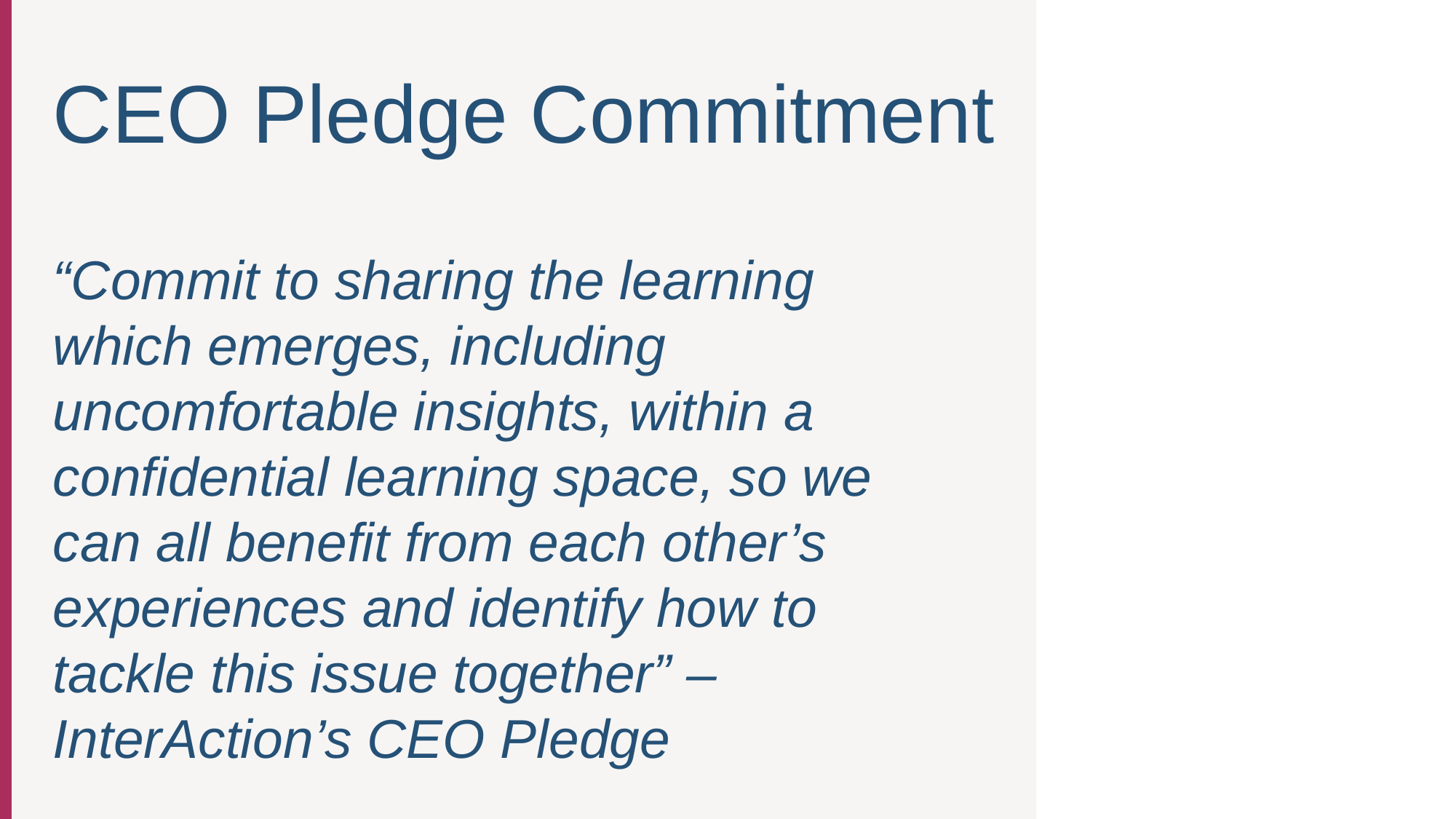

CEO Pledge Commitment
“Commit to sharing the learning which emerges, including uncomfortable insights, within a confidential learning space, so we can all benefit from each other’s experiences and identify how to tackle this issue together” – InterAction’s CEO Pledge